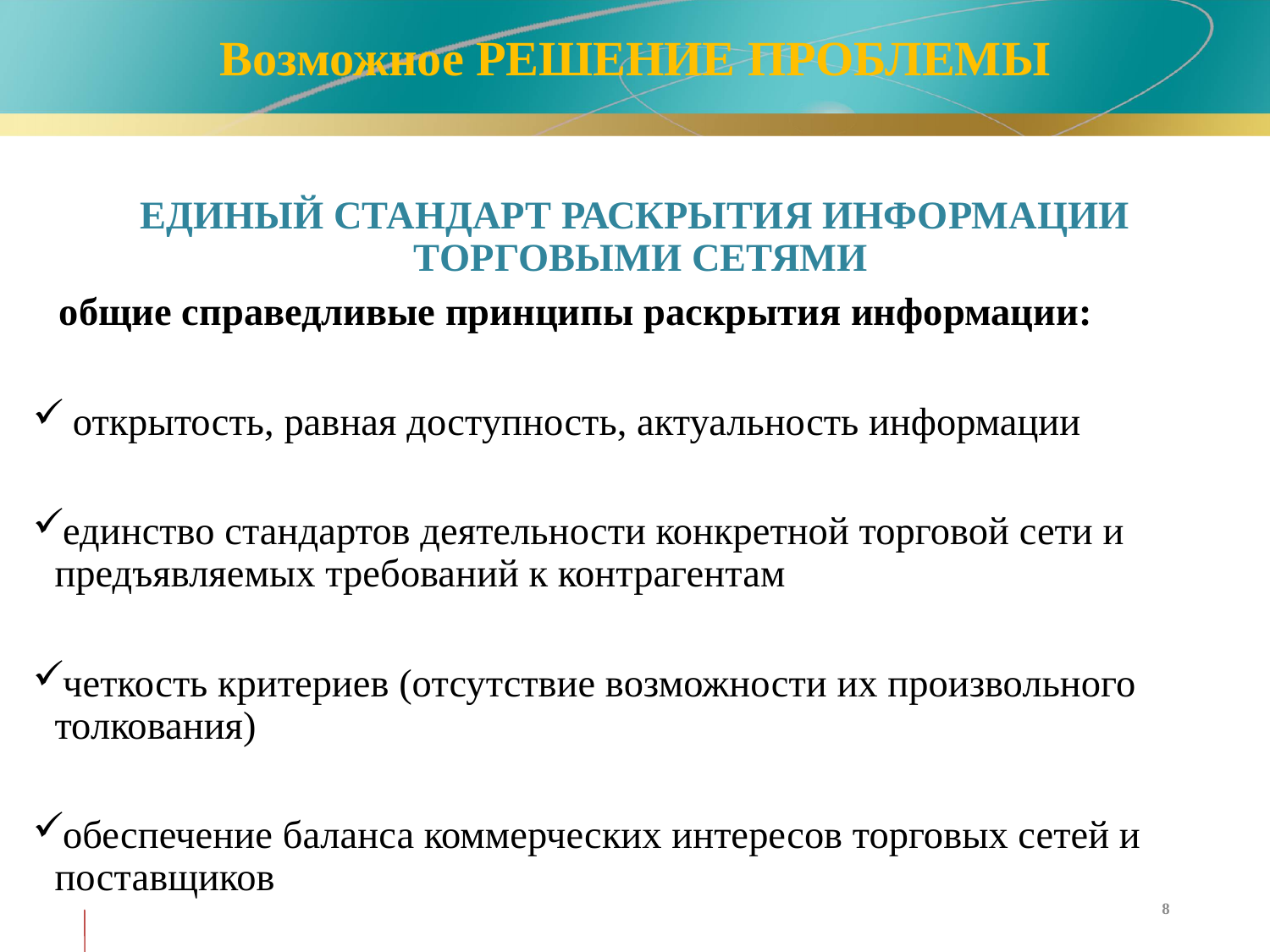

# Возможное РЕШЕНИЕ ПРОБЛЕМЫ
ЕДИНЫЙ СТАНДАРТ РАСКРЫТИЯ ИНФОРМАЦИИ ТОРГОВЫМИ СЕТЯМИ
   общие справедливые принципы раскрытия информации:

 открытость, равная доступность, актуальность информации

единство стандартов деятельности конкретной торговой сети и предъявляемых требований к контрагентам

четкость критериев (отсутствие возможности их произвольного толкования)

обеспечение баланса коммерческих интересов торговых сетей и поставщиков
8